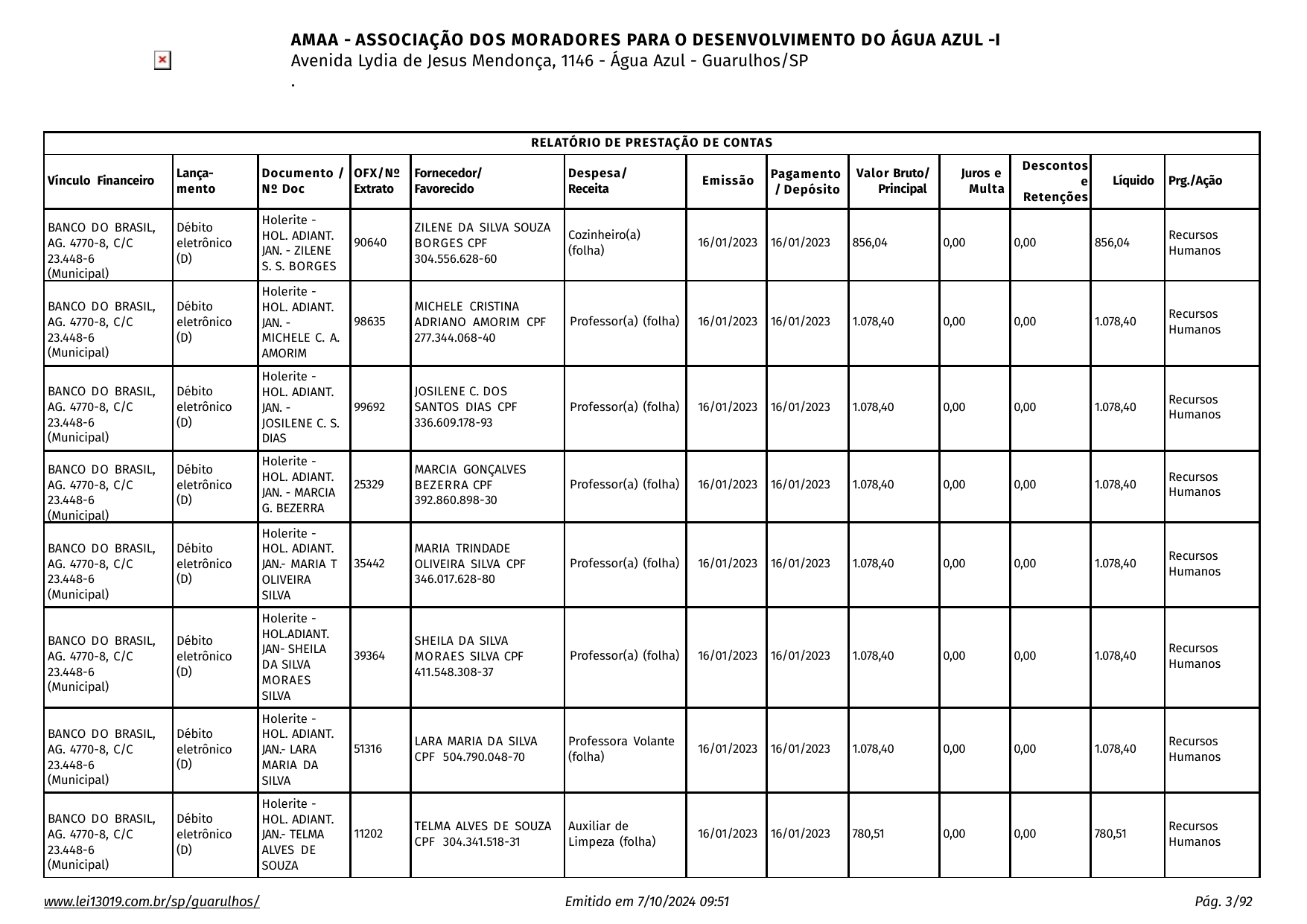

AMAA - ASSOCIAÇÃO DOS MORADORES PARA O DESENVOLVIMENTO DO ÁGUA AZUL -I
Avenida Lydia de Jesus Mendonça, 1146 - Água Azul - Guarulhos/SP
.
| RELATÓRIO DE PRESTAÇÃO DE CONTAS |  |  |  |  |  |  |  |  |  |  |  |  |
| --- | --- | --- | --- | --- | --- | --- | --- | --- | --- | --- | --- | --- |
| Vínculo Financeiro | Lança- mento | Documento / Nº Doc | OFX/Nº Extrato | Fornecedor/ Favorecido | Despesa/ Receita | Emissão | Pagamento / Depósito | Valor Bruto/ Principal | Juros e Multa | Descontos e Retenções | Líquido | Prg./Ação |
| BANCO DO BRASIL, AG. 4770-8, C/C 23.448-6 (Municipal) | Débito eletrônico (D) | Holerite - HOL. ADIANT. JAN. - ZILENE S. S. BORGES | 90640 | ZILENE DA SILVA SOUZA BORGES CPF 304.556.628-60 | Cozinheiro(a) (folha) | 16/01/2023 | 16/01/2023 | 856,04 | 0,00 | 0,00 | 856,04 | Recursos Humanos |
| BANCO DO BRASIL, AG. 4770-8, C/C 23.448-6 (Municipal) | Débito eletrônico (D) | Holerite - HOL. ADIANT. JAN. - MICHELE C. A. AMORIM | 98635 | MICHELE CRISTINA ADRIANO AMORIM CPF 277.344.068-40 | Professor(a) (folha) | 16/01/2023 | 16/01/2023 | 1.078,40 | 0,00 | 0,00 | 1.078,40 | Recursos Humanos |
| BANCO DO BRASIL, AG. 4770-8, C/C 23.448-6 (Municipal) | Débito eletrônico (D) | Holerite - HOL. ADIANT. JAN. - JOSILENE C. S. DIAS | 99692 | JOSILENE C. DOS SANTOS DIAS CPF 336.609.178-93 | Professor(a) (folha) | 16/01/2023 | 16/01/2023 | 1.078,40 | 0,00 | 0,00 | 1.078,40 | Recursos Humanos |
| BANCO DO BRASIL, AG. 4770-8, C/C 23.448-6 (Municipal) | Débito eletrônico (D) | Holerite - HOL. ADIANT. JAN. - MARCIA G. BEZERRA | 25329 | MARCIA GONÇALVES BEZERRA CPF 392.860.898-30 | Professor(a) (folha) | 16/01/2023 | 16/01/2023 | 1.078,40 | 0,00 | 0,00 | 1.078,40 | Recursos Humanos |
| BANCO DO BRASIL, AG. 4770-8, C/C 23.448-6 (Municipal) | Débito eletrônico (D) | Holerite - HOL. ADIANT. JAN.- MARIA T OLIVEIRA SILVA | 35442 | MARIA TRINDADE OLIVEIRA SILVA CPF 346.017.628-80 | Professor(a) (folha) | 16/01/2023 | 16/01/2023 | 1.078,40 | 0,00 | 0,00 | 1.078,40 | Recursos Humanos |
| BANCO DO BRASIL, AG. 4770-8, C/C 23.448-6 (Municipal) | Débito eletrônico (D) | Holerite - HOL.ADIANT. JAN- SHEILA DA SILVA MORAES SILVA | 39364 | SHEILA DA SILVA MORAES SILVA CPF 411.548.308-37 | Professor(a) (folha) | 16/01/2023 | 16/01/2023 | 1.078,40 | 0,00 | 0,00 | 1.078,40 | Recursos Humanos |
| BANCO DO BRASIL, AG. 4770-8, C/C 23.448-6 (Municipal) | Débito eletrônico (D) | Holerite - HOL. ADIANT. JAN.- LARA MARIA DA SILVA | 51316 | LARA MARIA DA SILVA CPF 504.790.048-70 | Professora Volante (folha) | 16/01/2023 | 16/01/2023 | 1.078,40 | 0,00 | 0,00 | 1.078,40 | Recursos Humanos |
| BANCO DO BRASIL, AG. 4770-8, C/C 23.448-6 (Municipal) | Débito eletrônico (D) | Holerite - HOL. ADIANT. JAN.- TELMA ALVES DE SOUZA | 11202 | TELMA ALVES DE SOUZA CPF 304.341.518-31 | Auxiliar de Limpeza (folha) | 16/01/2023 | 16/01/2023 | 780,51 | 0,00 | 0,00 | 780,51 | Recursos Humanos |
www.lei13019.com.br/sp/guarulhos/
Emitido em 7/10/2024 09:51
Pág. 3/92